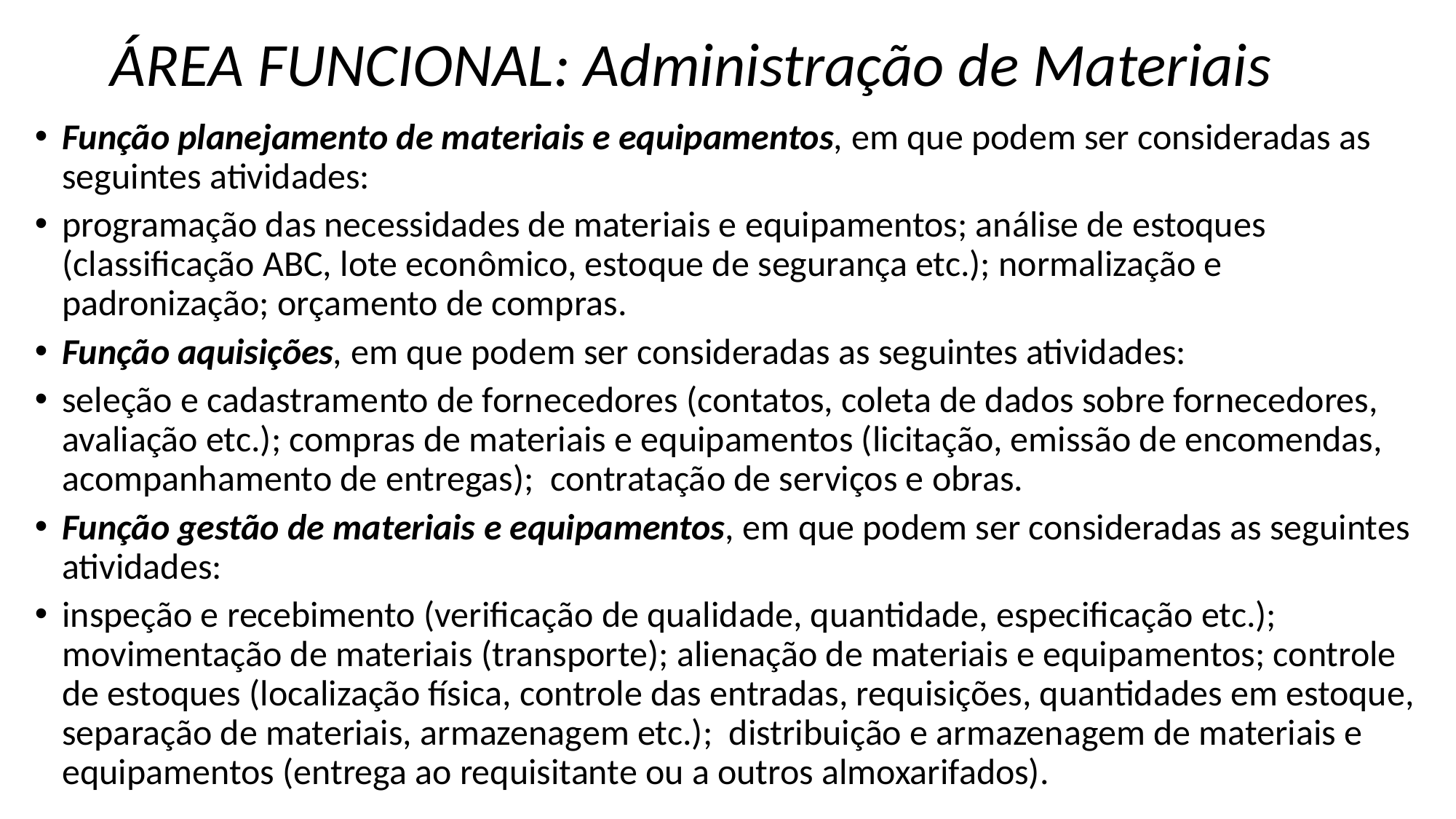

# ÁREA FUNCIONAL: Administração de Materiais
Função planejamento de materiais e equipamentos, em que podem ser consideradas as seguintes atividades:
programação das necessidades de materiais e equipamentos; análise de estoques (classificação ABC, lote econômico, estoque de segurança etc.); normalização e padronização; orçamento de compras.
Função aquisições, em que podem ser consideradas as seguintes atividades:
seleção e cadastramento de fornecedores (contatos, coleta de dados sobre fornecedores, avaliação etc.); compras de materiais e equipamentos (licitação, emissão de encomendas, acompanhamento de entregas);  contratação de serviços e obras.
Função gestão de materiais e equipamentos, em que podem ser consideradas as seguintes atividades:
inspeção e recebimento (verificação de qualidade, quantidade, especificação etc.); movimentação de materiais (transporte); alienação de materiais e equipamentos; controle de estoques (localização física, controle das entradas, requisições, quantidades em estoque, separação de materiais, armazenagem etc.);  distribuição e armazenagem de materiais e equipamentos (entrega ao requisitante ou a outros almoxarifados).